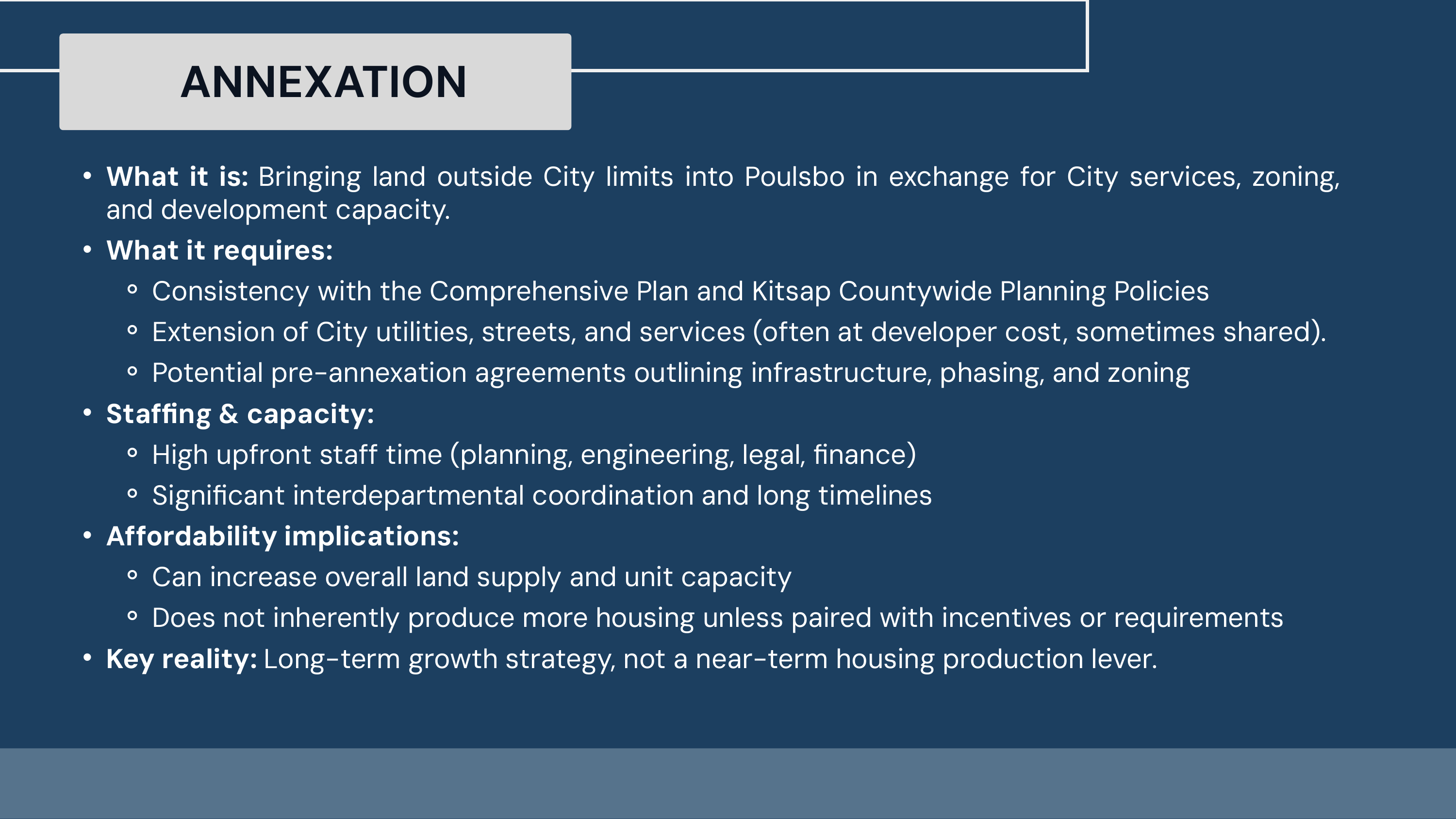

ANNEXATION
What it is: Bringing land outside City limits into Poulsbo in exchange for City services, zoning, and development capacity.
What it requires:
Consistency with the Comprehensive Plan and Kitsap Countywide Planning Policies
Extension of City utilities, streets, and services (often at developer cost, sometimes shared).
Potential pre-annexation agreements outlining infrastructure, phasing, and zoning
Staffing & capacity:
High upfront staff time (planning, engineering, legal, finance)
Significant interdepartmental coordination and long timelines
Affordability implications:
Can increase overall land supply and unit capacity
Does not inherently produce more housing unless paired with incentives or requirements
Key reality: Long-term growth strategy, not a near-term housing production lever.